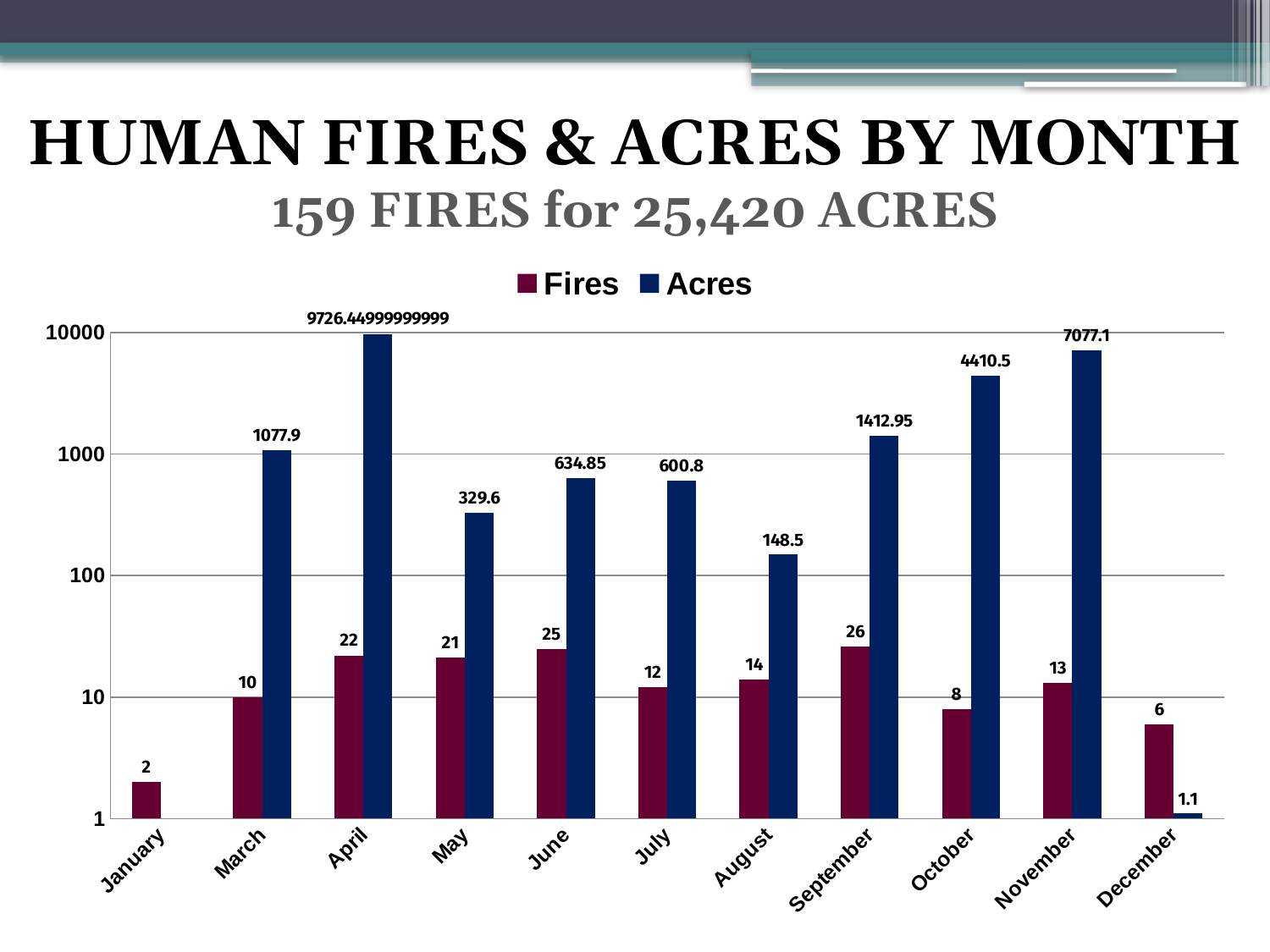

HUMAN FIRES & ACRES BY MONTH
159 FIRES for 25,420 ACRES

### Chart

| Category | Fires | Acres |
|---|---|---|
| January | 2.0 | 0.1 |
| March | 10.0 | 1077.9 |
| April | 22.0 | 9726.449999999992 |
| May | 21.0 | 329.6 |
| June | 25.0 | 634.8499999999996 |
| July | 12.0 | 600.8 |
| August | 14.0 | 148.5 |
| September | 26.0 | 1412.95 |
| October | 8.0 | 4410.5 |
| November | 13.0 | 7077.1 |
| December | 6.0 | 1.1 |